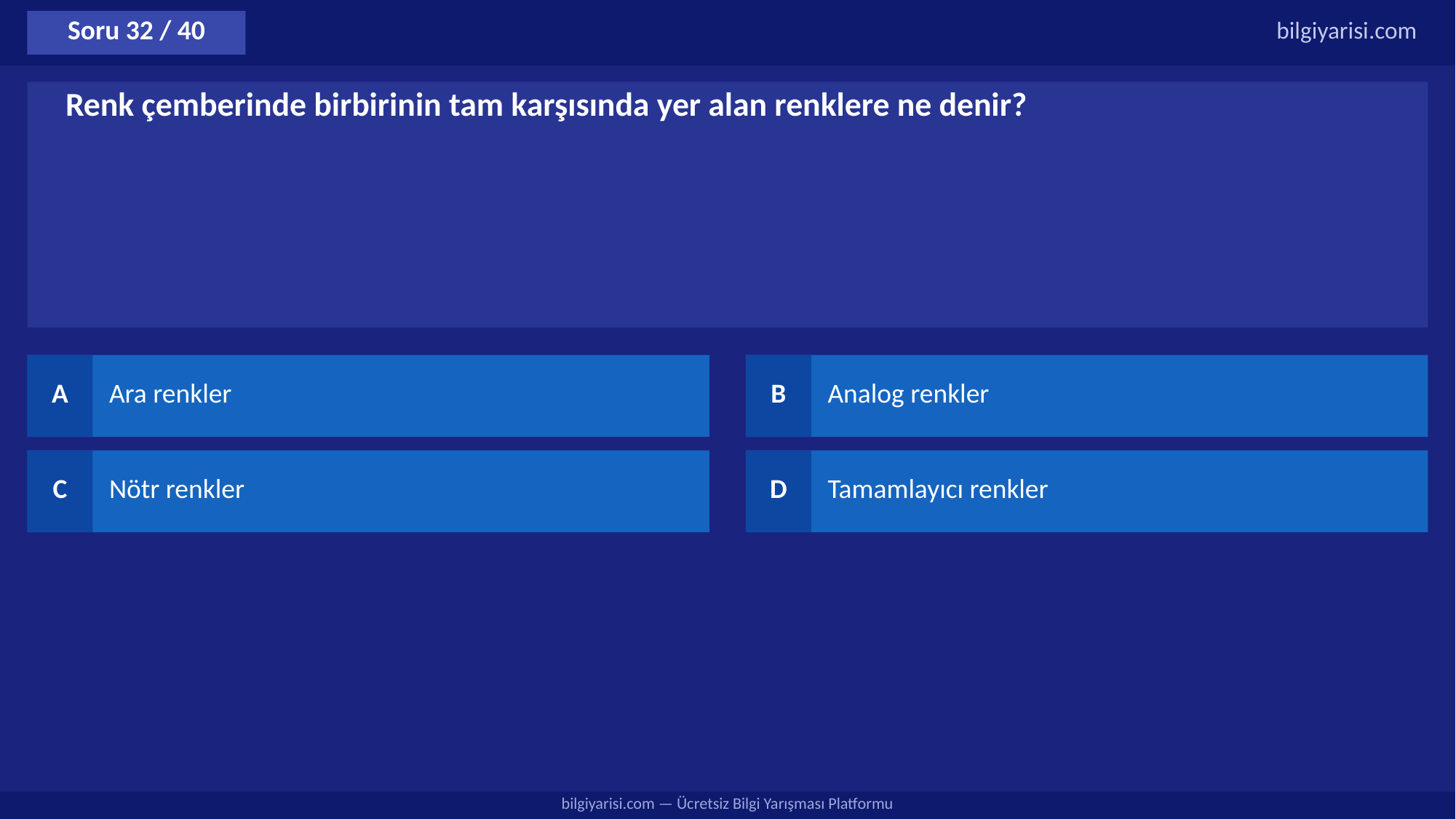

Soru 32 / 40
bilgiyarisi.com

Renk çemberinde birbirinin tam karşısında yer alan renklere ne denir?

A
Ara renkler

B
Analog renkler

C
Nötr renkler

D
Tamamlayıcı renkler
bilgiyarisi.com — Ücretsiz Bilgi Yarışması Platformu